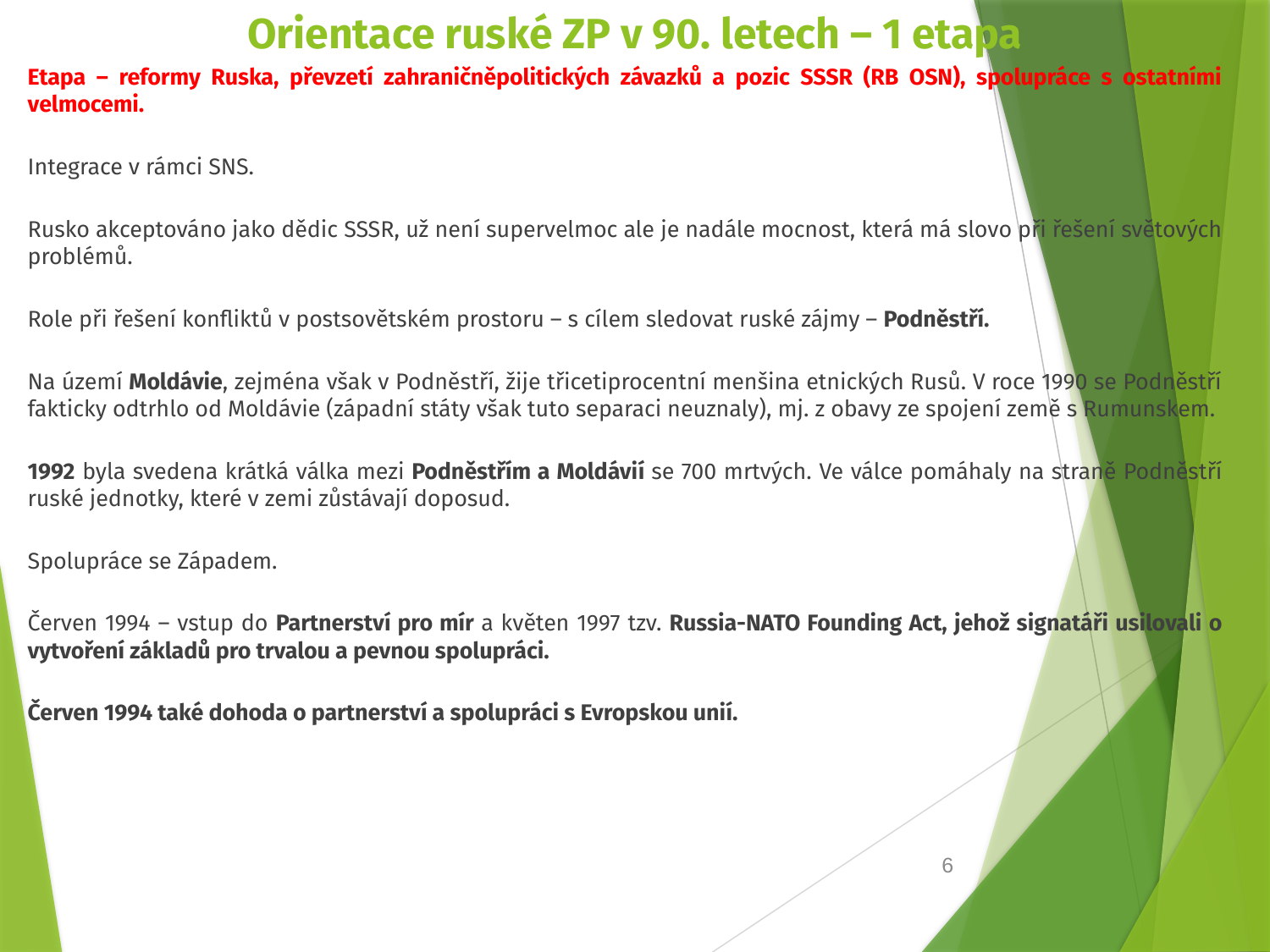

# Orientace ruské ZP v 90. letech – 1 etapa
Etapa – reformy Ruska, převzetí zahraničněpolitických závazků a pozic SSSR (RB OSN), spolupráce s ostatními velmocemi.

Integrace v rámci SNS.

Rusko akceptováno jako dědic SSSR, už není supervelmoc ale je nadále mocnost, která má slovo při řešení světových problémů.

Role při řešení konfliktů v postsovětském prostoru – s cílem sledovat ruské zájmy – Podněstří.

Na území Moldávie, zejména však v Podněstří, žije třicetiprocentní menšina etnických Rusů. V roce 1990 se Podněstří fakticky odtrhlo od Moldávie (západní státy však tuto separaci neuznaly), mj. z obavy ze spojení země s Rumunskem.

1992 byla svedena krátká válka mezi Podněstřím a Moldávií se 700 mrtvých. Ve válce pomáhaly na straně Podněstří ruské jednotky, které v zemi zůstávají doposud.

Spolupráce se Západem.

Červen 1994 – vstup do Partnerství pro mír a květen 1997 tzv. Russia-NATO Founding Act, jehož signatáři usilovali o vytvoření základů pro trvalou a pevnou spolupráci.

Červen 1994 také dohoda o partnerství a spolupráci s Evropskou unií.

6